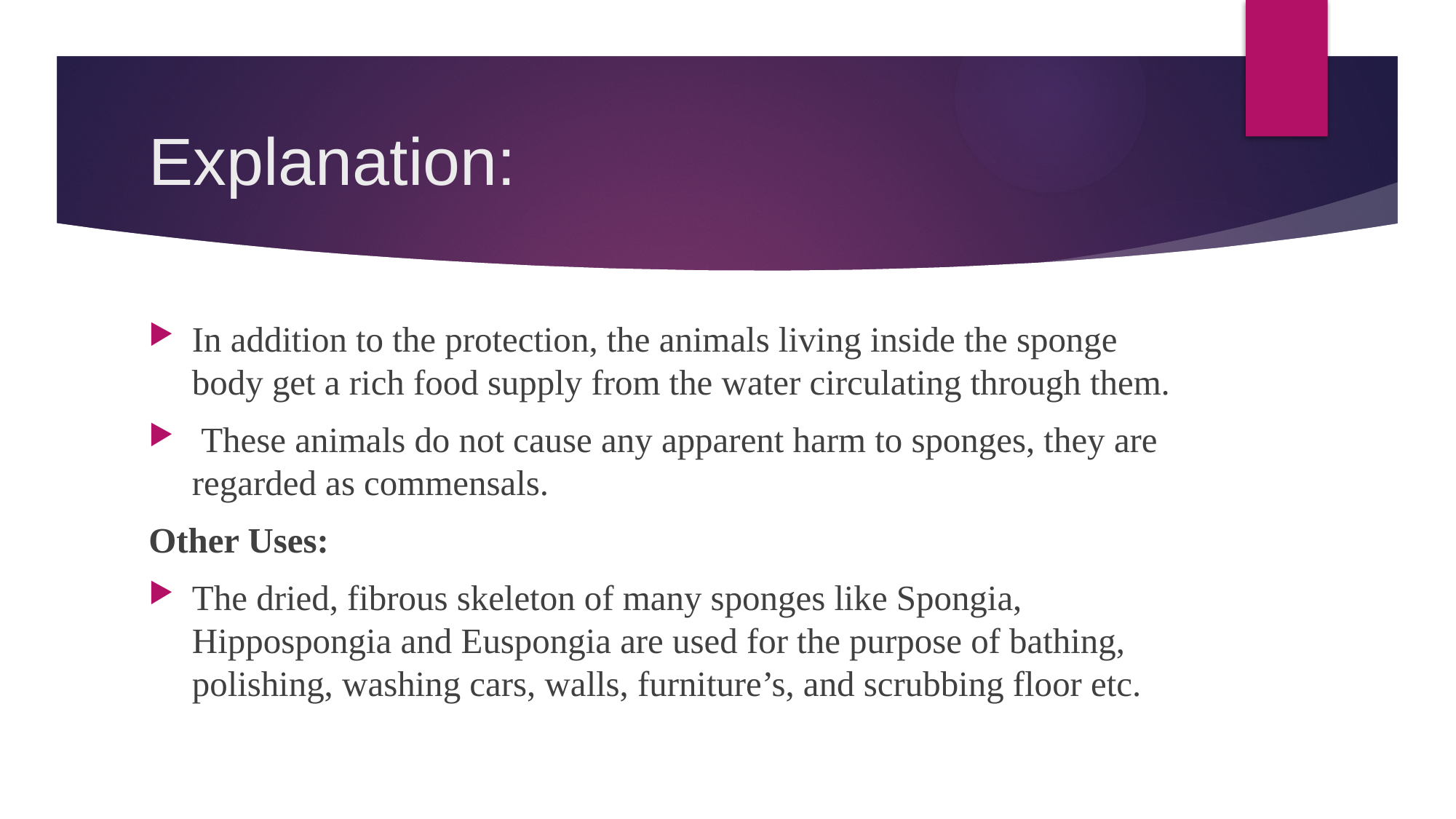

# Explanation:
In addition to the protection, the animals living inside the sponge body get a rich food supply from the water circulating through them.
 These animals do not cause any apparent harm to sponges, they are regarded as commensals.
Other Uses:
The dried, fibrous skeleton of many sponges like Spongia, Hippospongia and Euspongia are used for the purpose of bathing, polishing, washing cars, walls, furniture’s, and scrubbing floor etc.